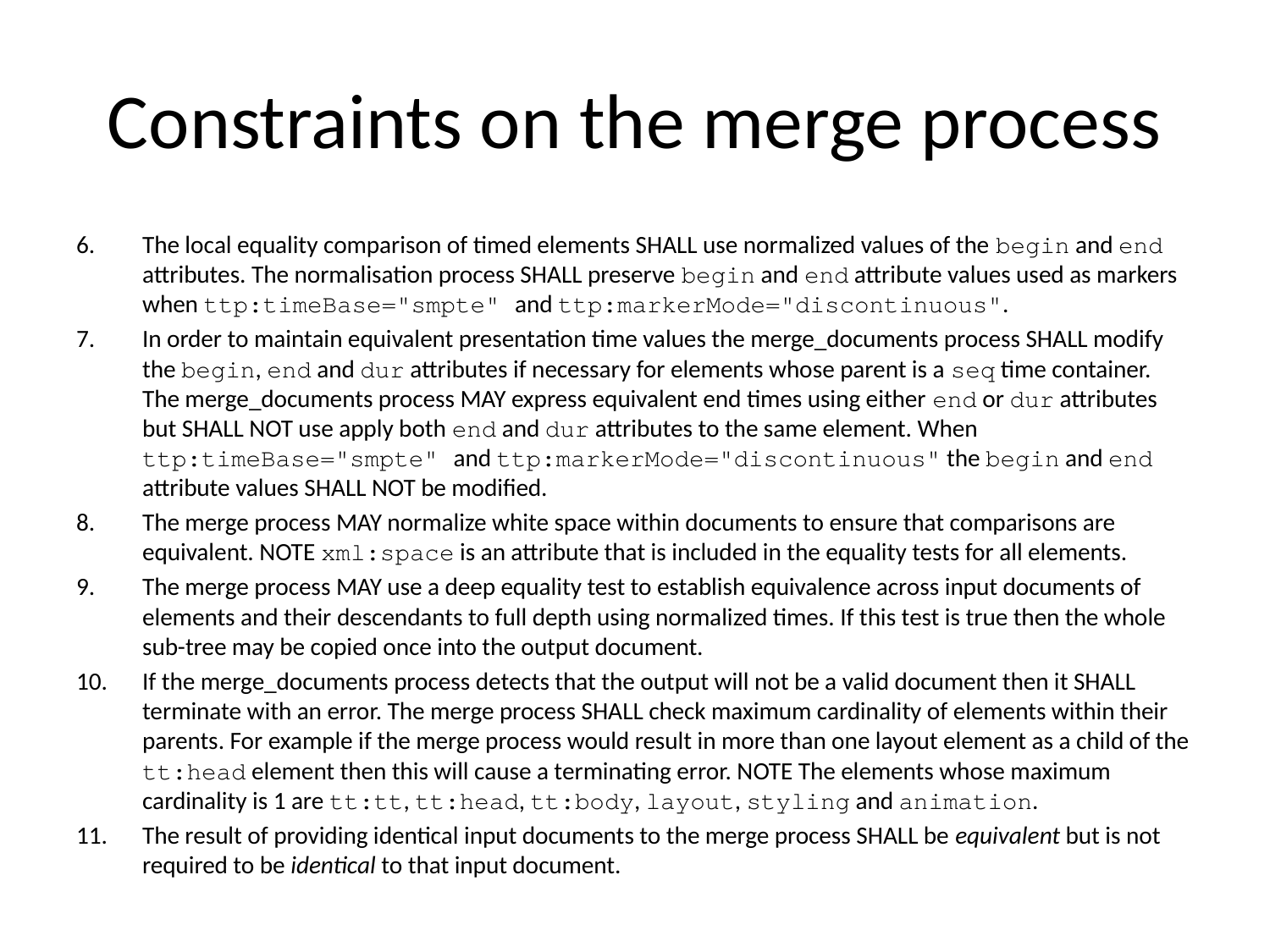

# Constraints on the merge process
The local equality comparison of timed elements SHALL use normalized values of the begin and end attributes. The normalisation process SHALL preserve begin and end attribute values used as markers when ttp:timeBase="smpte" and ttp:markerMode="discontinuous".
In order to maintain equivalent presentation time values the merge_documents process SHALL modify the begin, end and dur attributes if necessary for elements whose parent is a seq time container. The merge_documents process MAY express equivalent end times using either end or dur attributes but SHALL NOT use apply both end and dur attributes to the same element. When ttp:timeBase="smpte" and ttp:markerMode="discontinuous" the begin and end attribute values SHALL NOT be modified.
The merge process MAY normalize white space within documents to ensure that comparisons are equivalent. NOTE xml:space is an attribute that is included in the equality tests for all elements.
The merge process MAY use a deep equality test to establish equivalence across input documents of elements and their descendants to full depth using normalized times. If this test is true then the whole sub-tree may be copied once into the output document.
If the merge_documents process detects that the output will not be a valid document then it SHALL terminate with an error. The merge process SHALL check maximum cardinality of elements within their parents. For example if the merge process would result in more than one layout element as a child of the tt:head element then this will cause a terminating error. NOTE The elements whose maximum cardinality is 1 are tt:tt, tt:head, tt:body, layout, styling and animation.
The result of providing identical input documents to the merge process SHALL be equivalent but is not required to be identical to that input document.